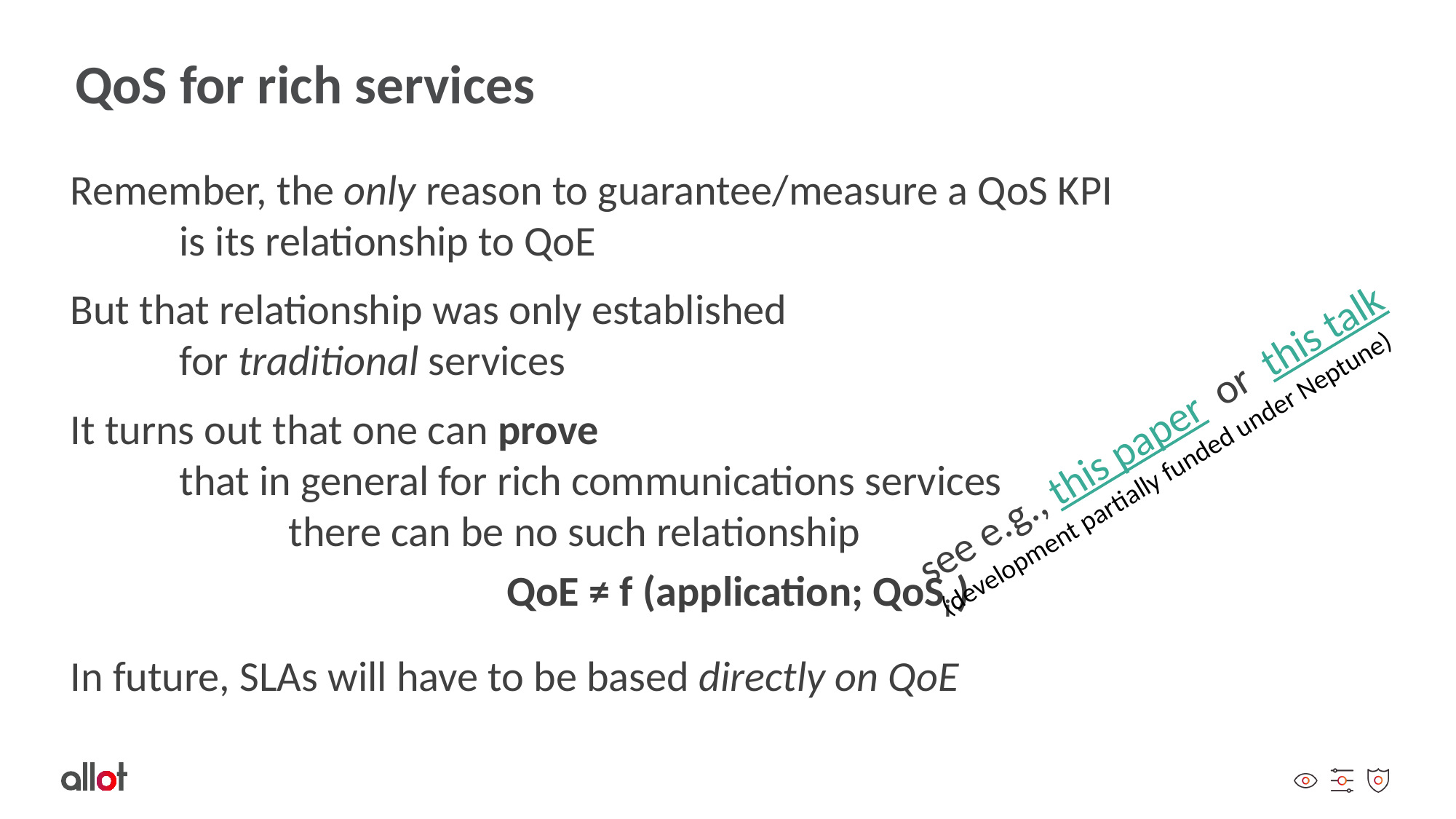

# QoS for rich services
Remember, the only reason to guarantee/measure a QoS KPI
	is its relationship to QoE
But that relationship was only established
	for traditional services
It turns out that one can prove
	that in general for rich communications services
		there can be no such relationship
	 			QoE ≠ f (application; QoSi )
In future, SLAs will have to be based directly on QoE

see e.g., this paper  or  this talk
(development partially funded under Neptune)